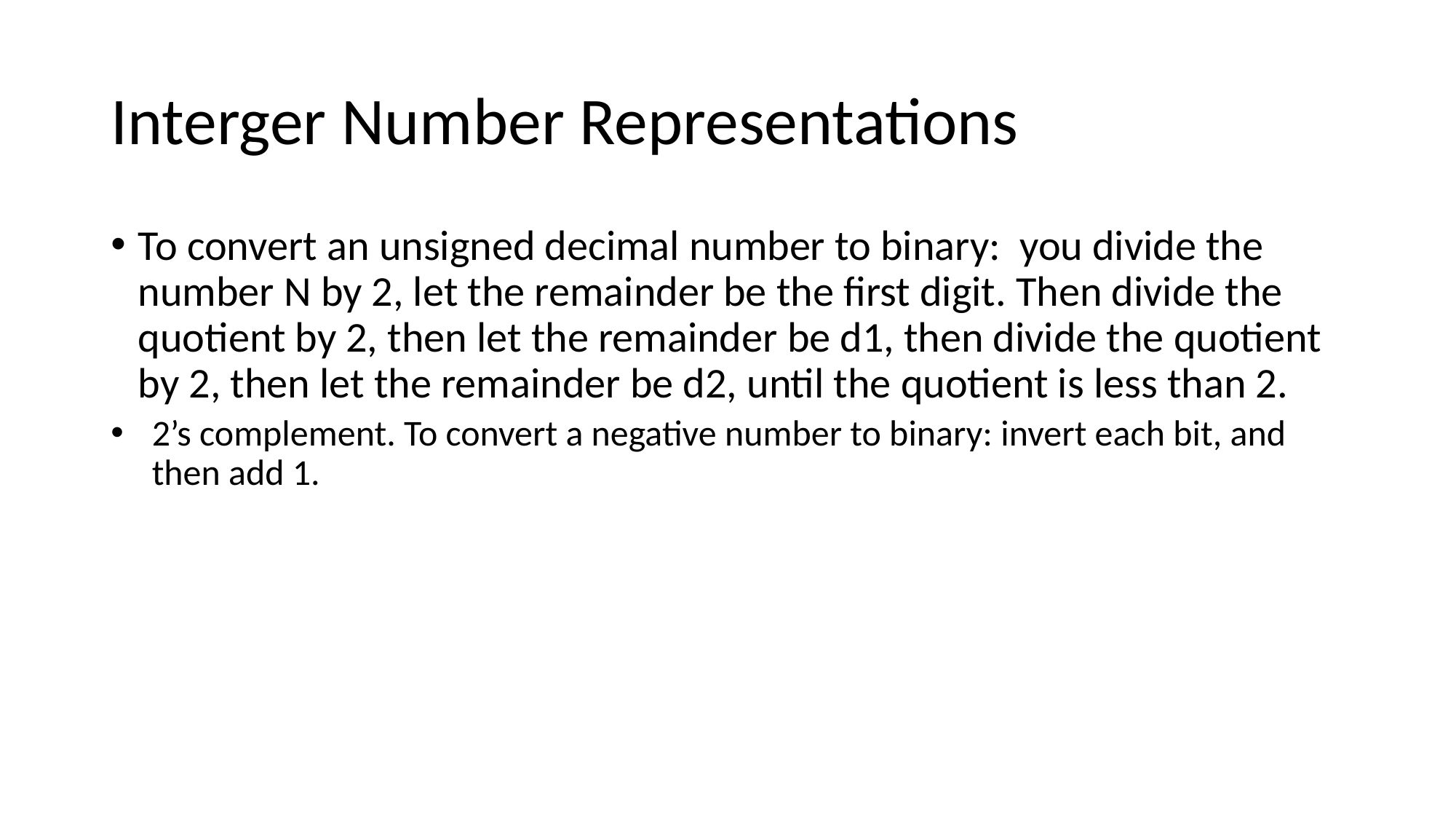

# Interger Number Representations
To convert an unsigned decimal number to binary:  you divide the number N by 2, let the remainder be the first digit. Then divide the quotient by 2, then let the remainder be d1, then divide the quotient by 2, then let the remainder be d2, until the quotient is less than 2.
2’s complement. To convert a negative number to binary: invert each bit, and then add 1.